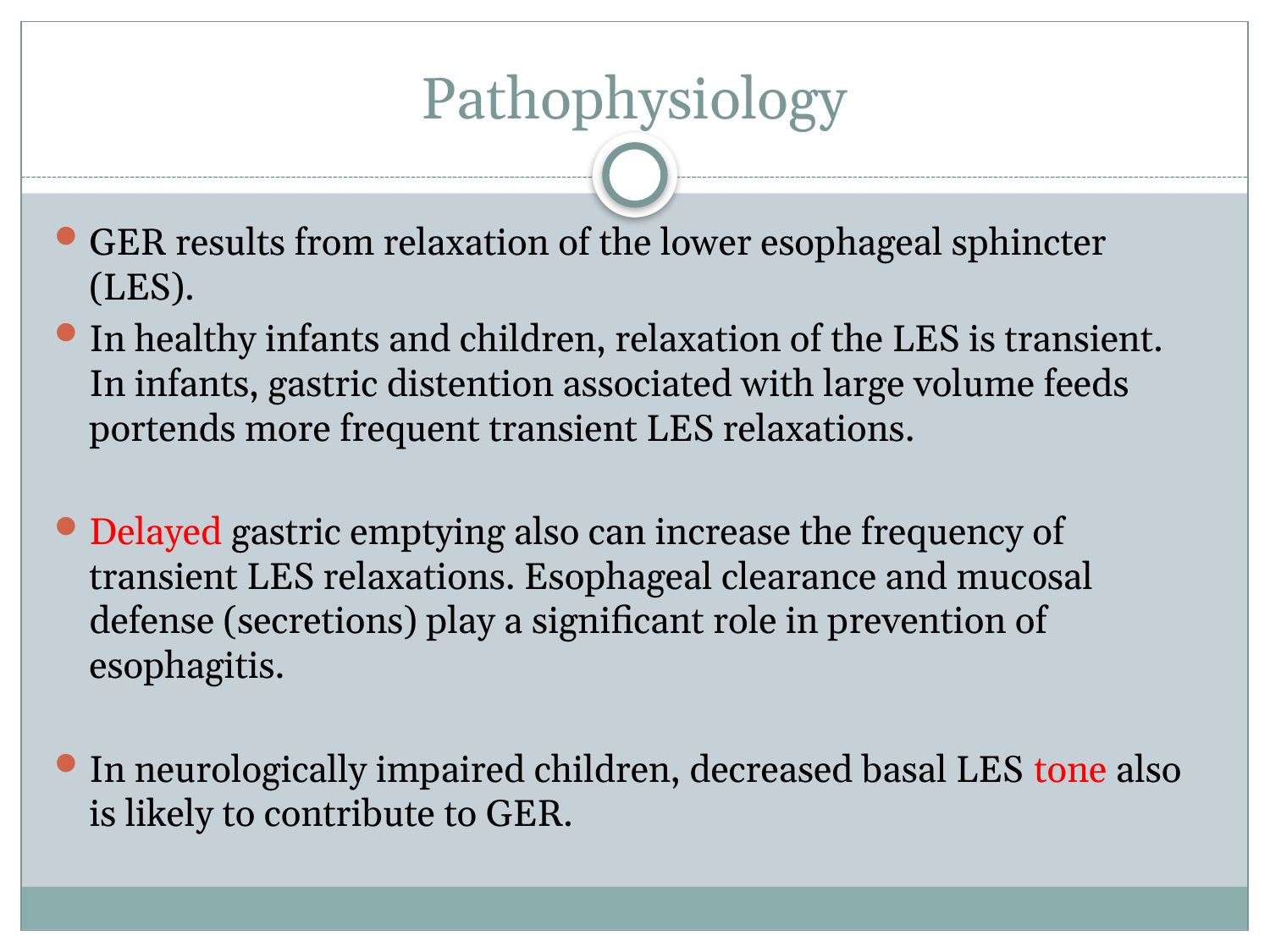

# Pathophysiology
GER results from relaxation of the lower esophageal sphincter (LES).
In healthy infants and children, relaxation of the LES is transient. In infants, gastric distention associated with large volume feeds portends more frequent transient LES relaxations.

Delayed gastric emptying also can increase the frequency of transient LES relaxations. Esophageal clearance and mucosal defense (secretions) play a signiﬁcant role in prevention of esophagitis.

In neurologically impaired children, decreased basal LES tone also is likely to contribute to GER.